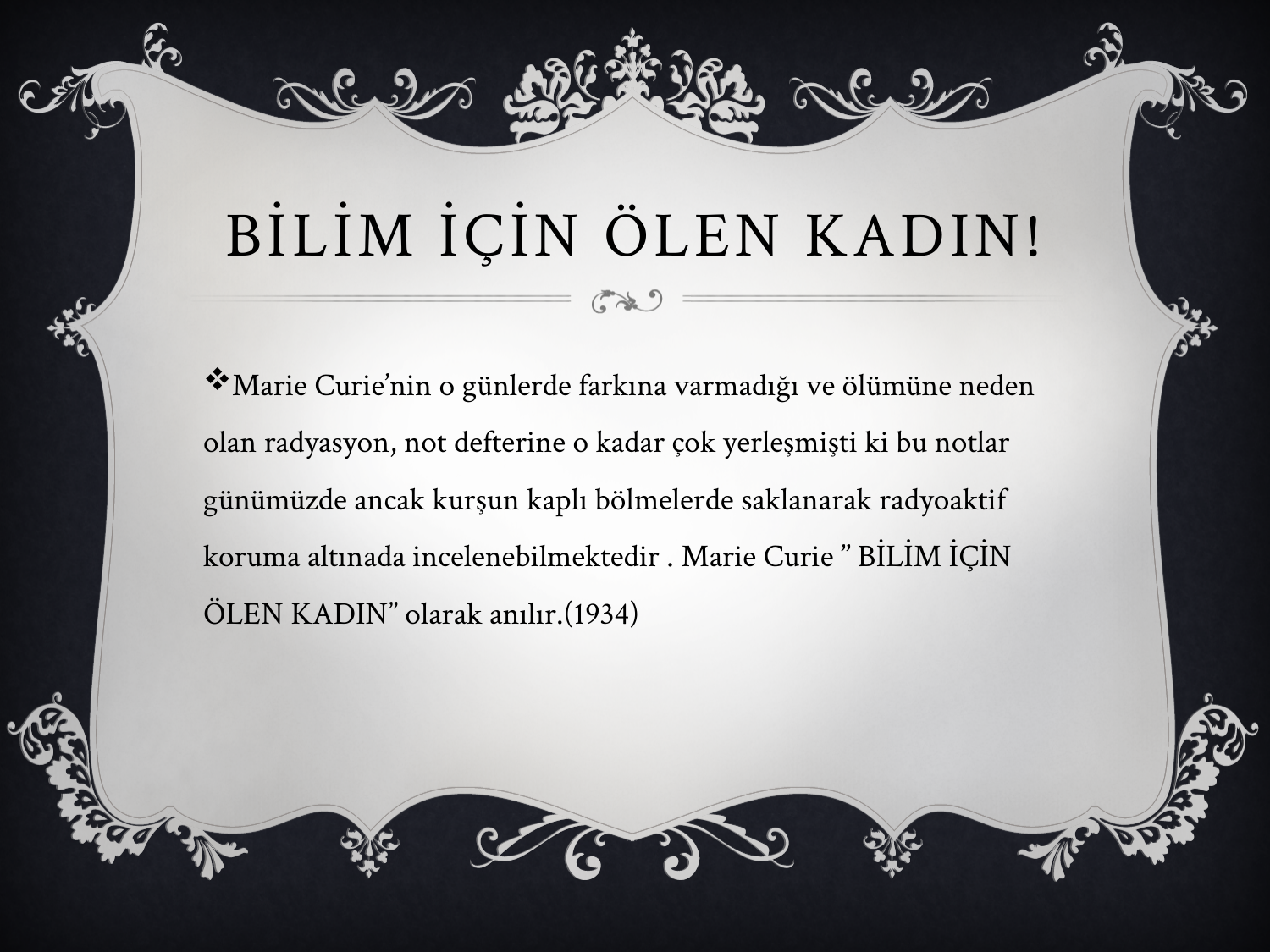

# BİLİM İÇİN ÖLEN KADIN!
Marie Curie’nin o günlerde farkına varmadığı ve ölümüne neden olan radyasyon, not defterine o kadar çok yerleşmişti ki bu notlar günümüzde ancak kurşun kaplı bölmelerde saklanarak radyoaktif koruma altınada incelenebilmektedir . Marie Curie ’’ BİLİM İÇİN ÖLEN KADIN’’ olarak anılır.(1934)